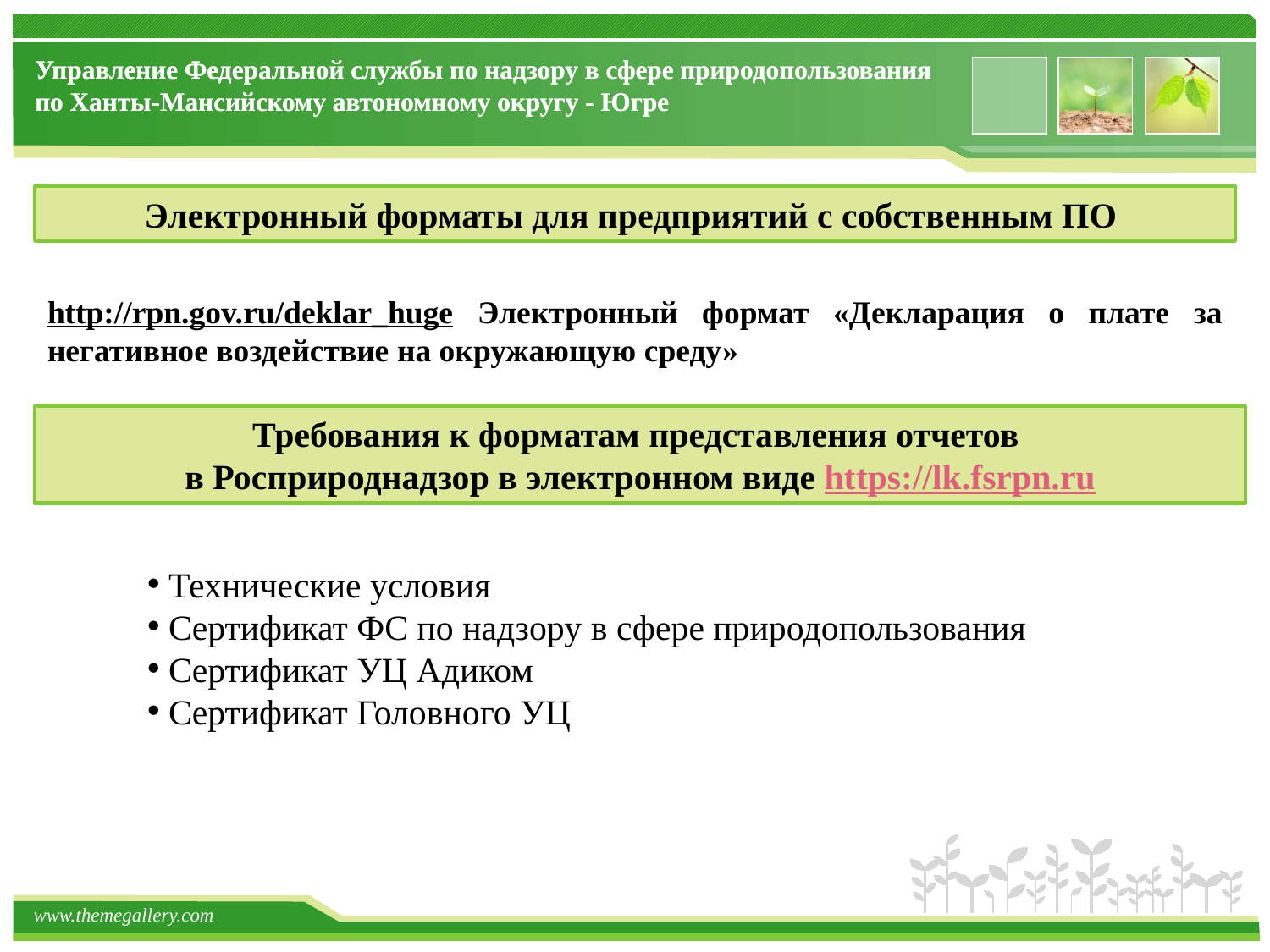

Управление Федеральной службы по надзору в сфере природопользования по Ханты-Мансийскому автономному округу - Югре
Электронный форматы для предприятий с собственным ПО
http://rpn.gov.ru/deklar_huge Электронный формат «Декларация о плате за негативное воздействие на окружающую среду»
Требования к форматам представления отчетов
в Росприроднадзор в электронном виде https://lk.fsrpn.ru
 Технические условия
 Cертификат ФС по надзору в сфере природопользования
 Cертификат УЦ Адиком
 Cертификат Головного УЦ